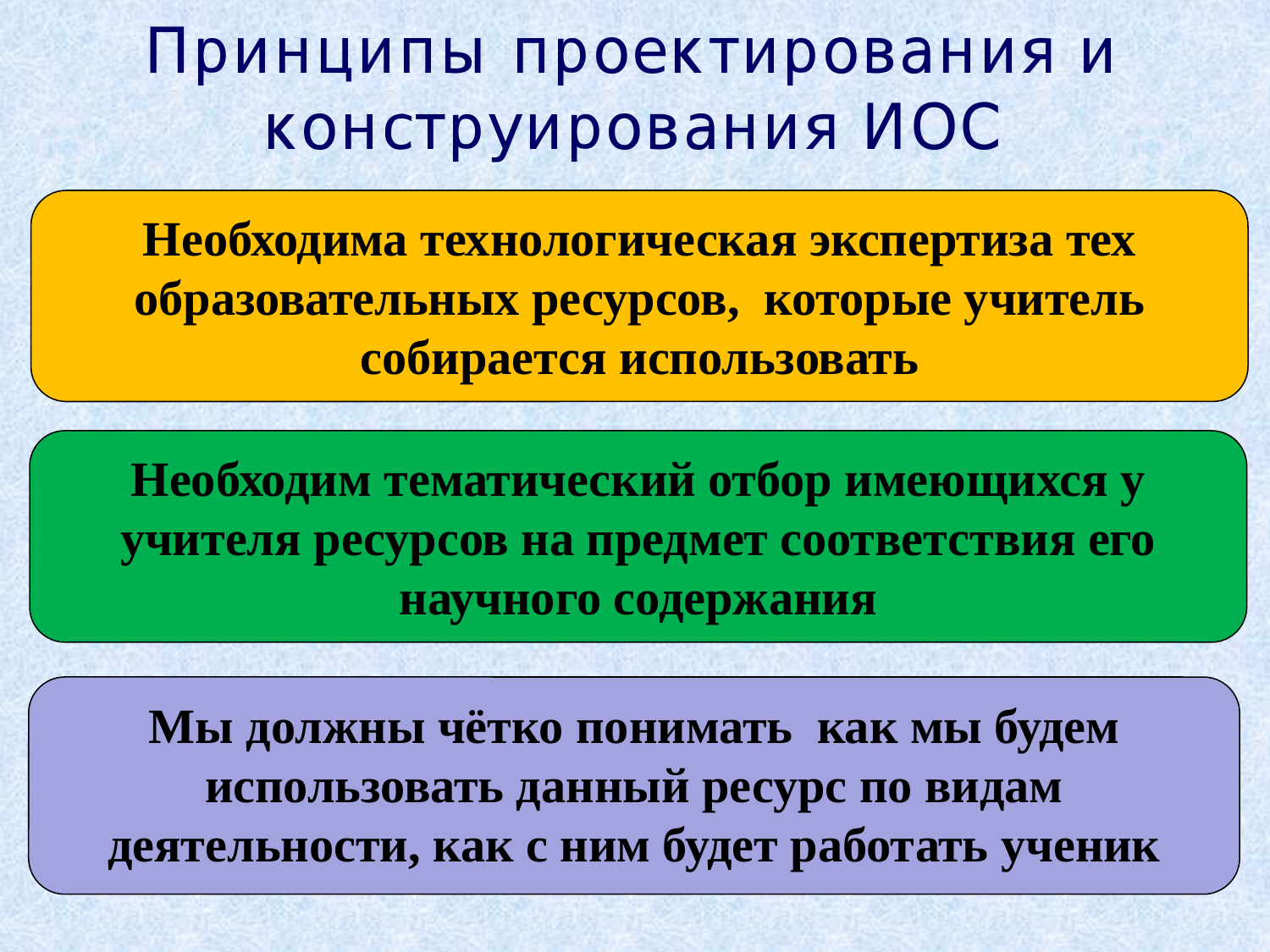

Принципы проектирования и конструирования ИОС
Необходима технологическая экспертиза тех образовательных ресурсов,  которые учитель собирается использовать
Необходим тематический отбор имеющихся у учителя ресурсов на предмет соответствия его научного содержания
Мы должны чётко понимать  как мы будем использовать данный ресурс по видам деятельности, как с ним будет работать ученик